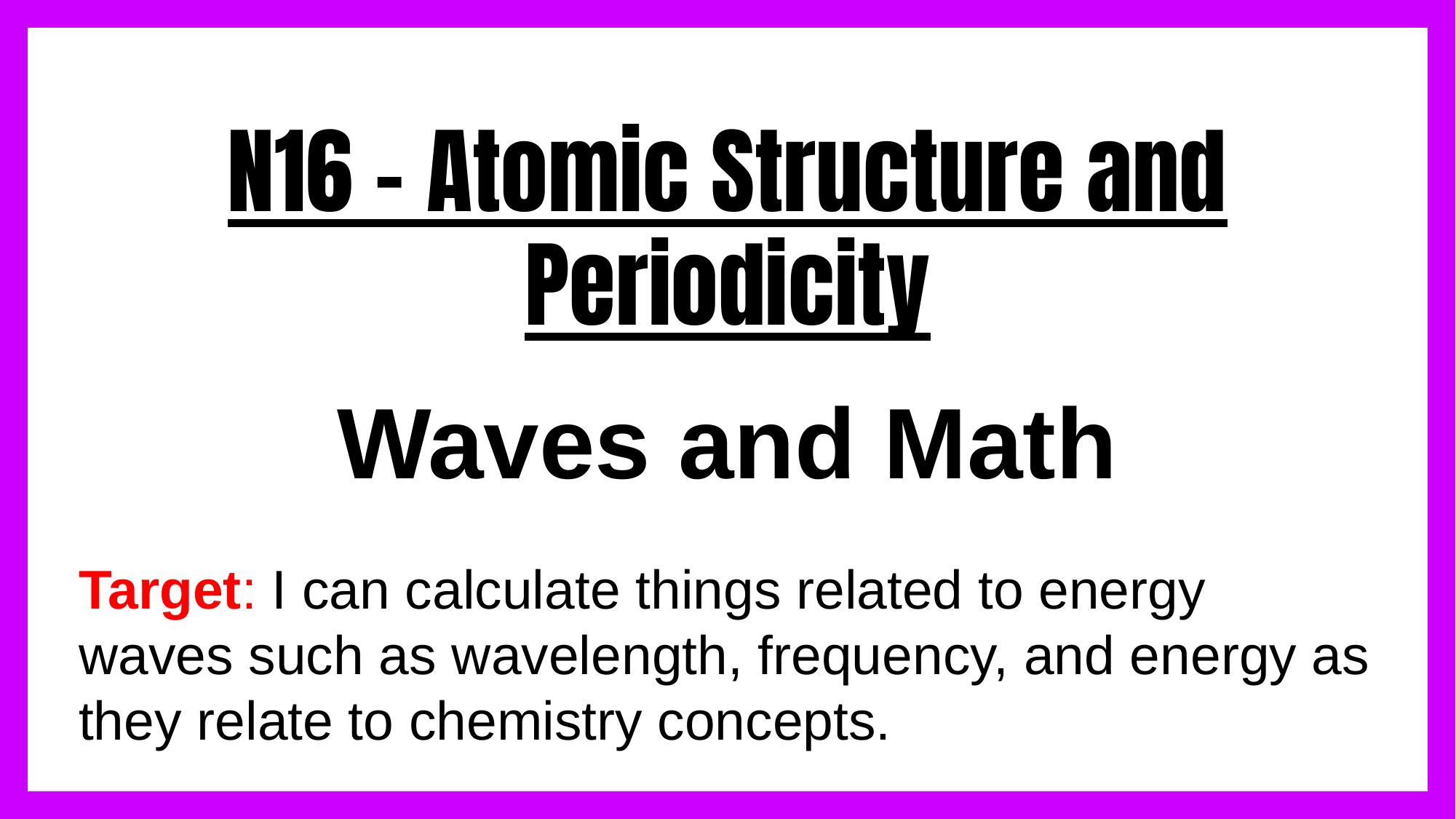

# N16 – Atomic Structure and Periodicity
Waves and Math
Target: I can calculate things related to energy waves such as wavelength, frequency, and energy as they relate to chemistry concepts.